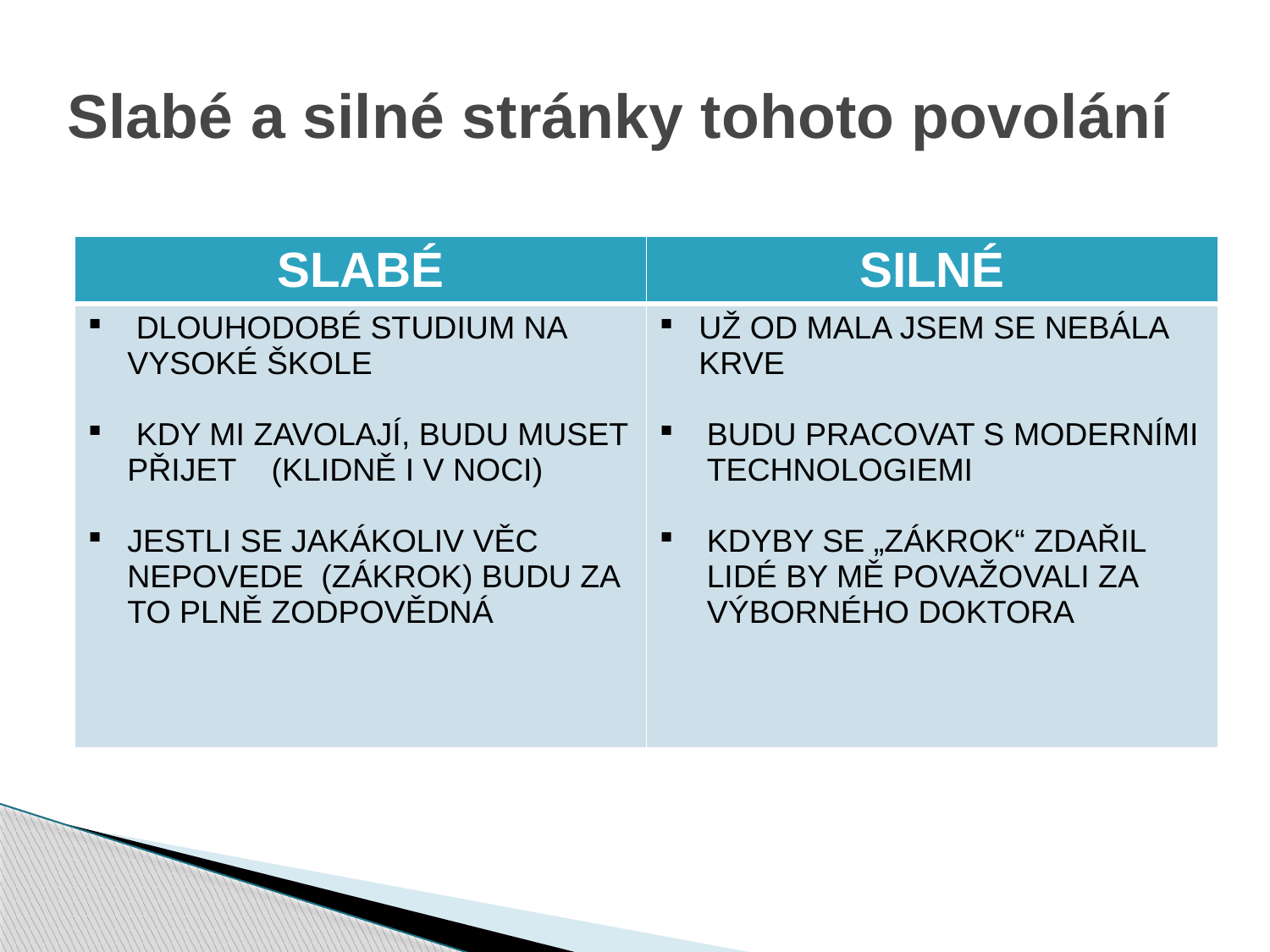

# Slabé a silné stránky tohoto povolání
| SLABÉ | SILNÉ |
| --- | --- |
| DLOUHODOBÉ STUDIUM NA VYSOKÉ ŠKOLE KDY MI ZAVOLAJÍ, BUDU MUSET PŘIJET (KLIDNĚ I V NOCI) JESTLI SE JAKÁKOLIV VĚC NEPOVEDE (ZÁKROK) BUDU ZA TO PLNĚ ZODPOVĚDNÁ | UŽ OD MALA JSEM SE NEBÁLA KRVE BUDU PRACOVAT S MODERNÍMI TECHNOLOGIEMI KDYBY SE „ZÁKROK“ ZDAŘIL LIDÉ BY MĚ POVAŽOVALI ZA VÝBORNÉHO DOKTORA |